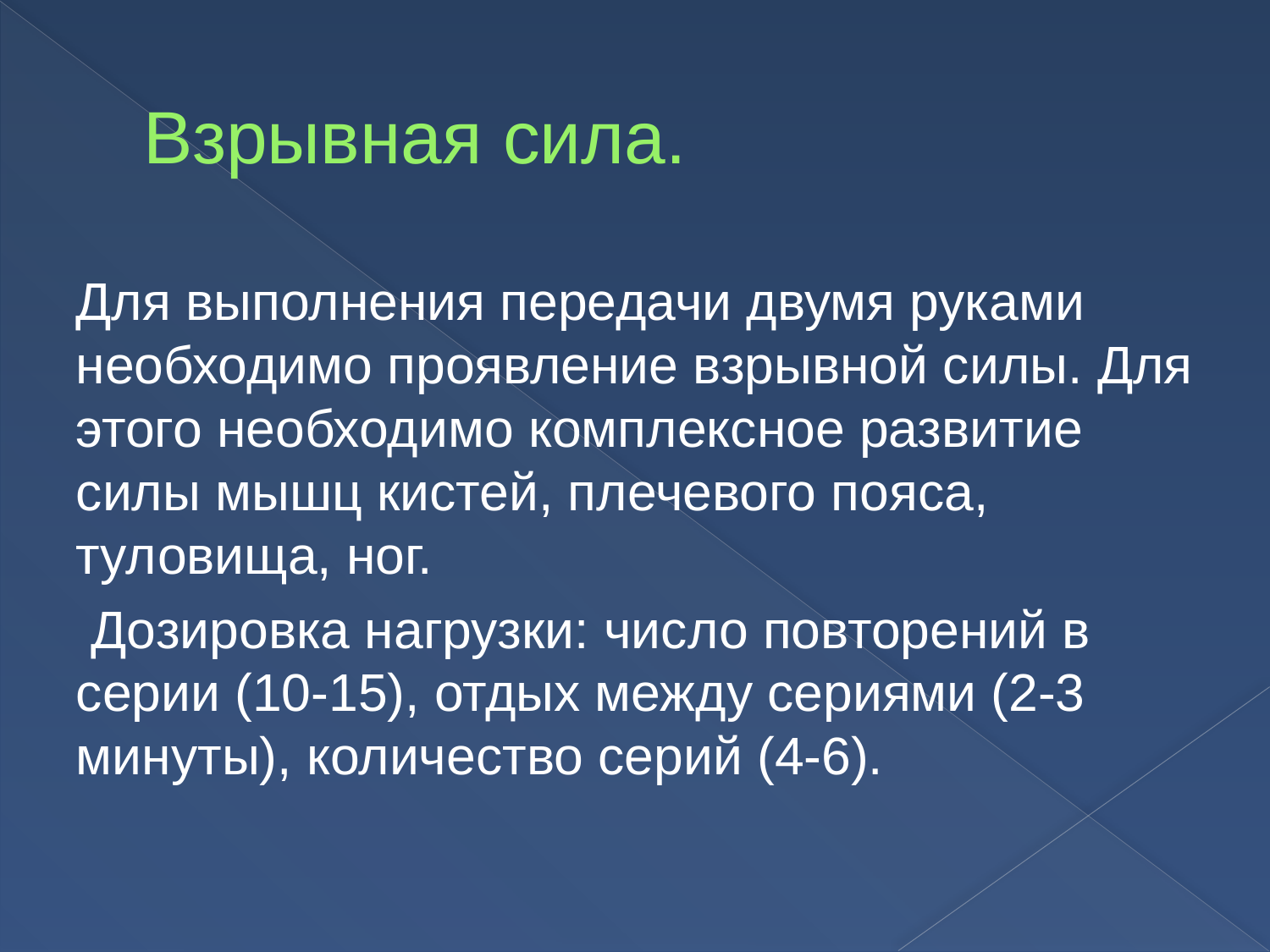

# Взрывная сила.
Для выполнения передачи двумя руками необходимо проявление взрывной силы. Для этого необходимо комплексное развитие силы мышц кистей, плечевого пояса, туловища, ног.
 Дозировка нагрузки: число повторений в серии (10-15), отдых между сериями (2-3 минуты), количество серий (4-6).